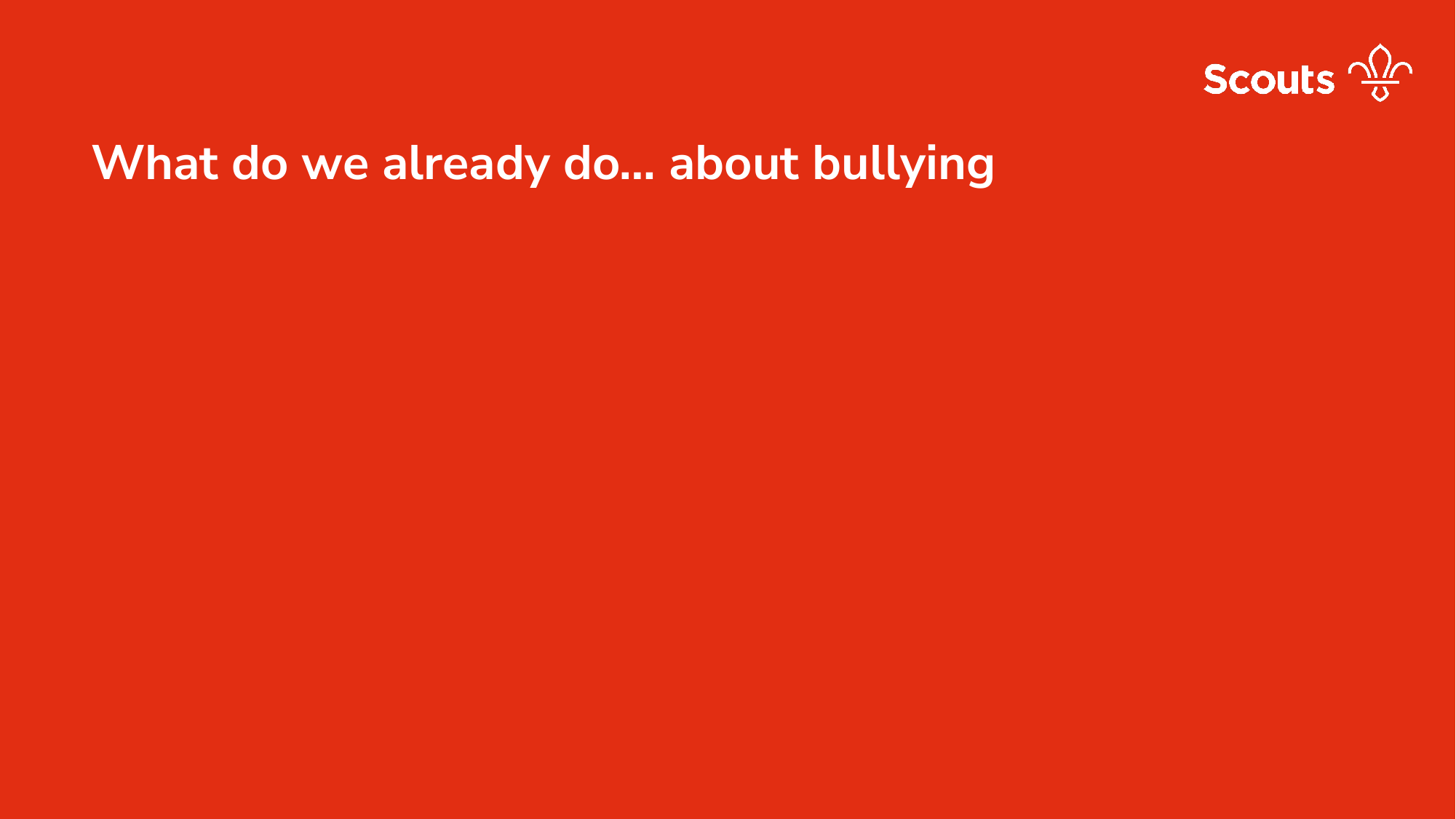

What do we already do… about bullying